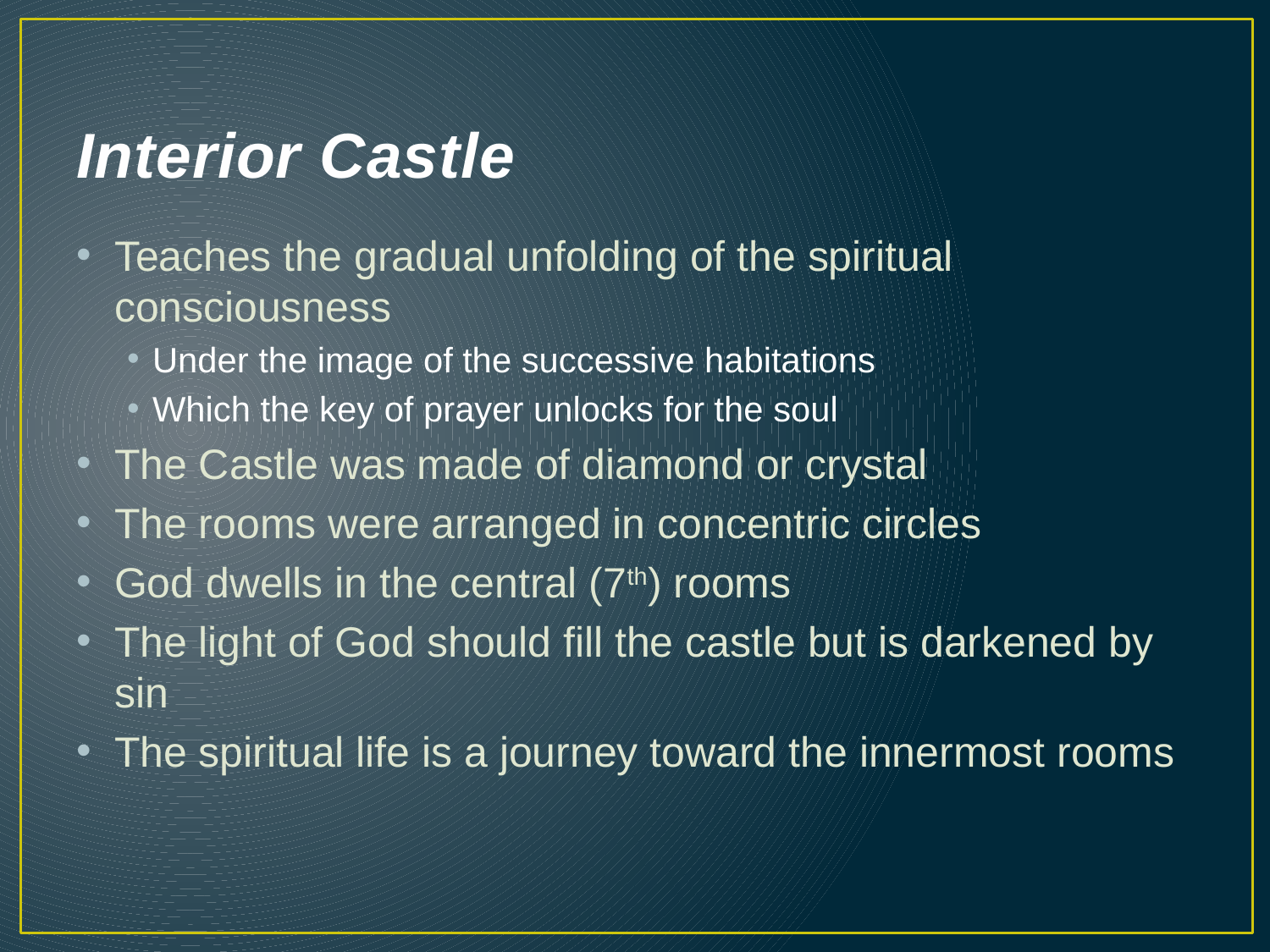

# Interior Castle
Teaches the gradual unfolding of the spiritual consciousness
Under the image of the successive habitations
Which the key of prayer unlocks for the soul
The Castle was made of diamond or crystal
The rooms were arranged in concentric circles
God dwells in the central (7th) rooms
The light of God should fill the castle but is darkened by sin
The spiritual life is a journey toward the innermost rooms